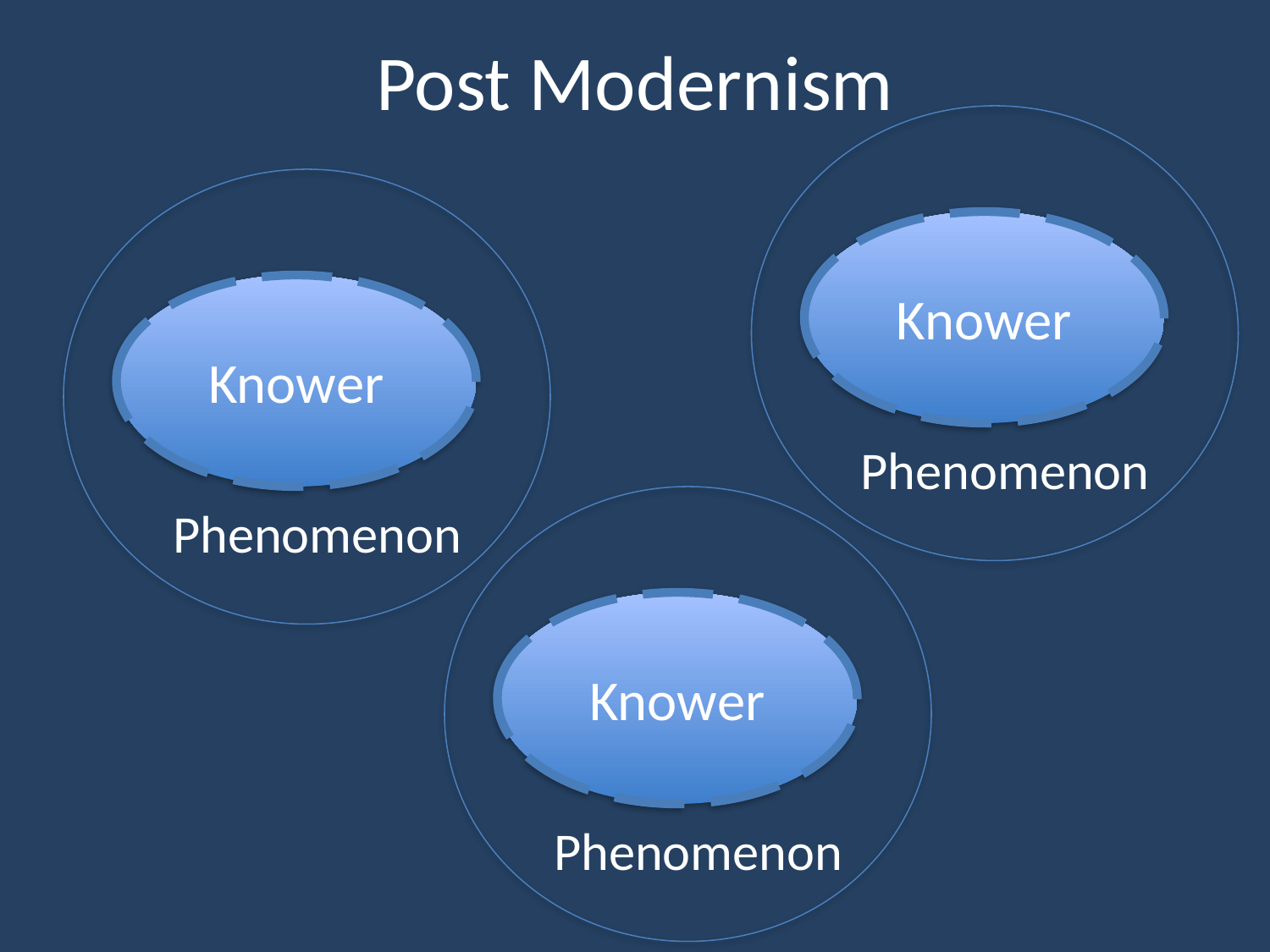

# Post Modernism

Knower
Phenomenon

Knower
Phenomenon

Knower
Phenomenon